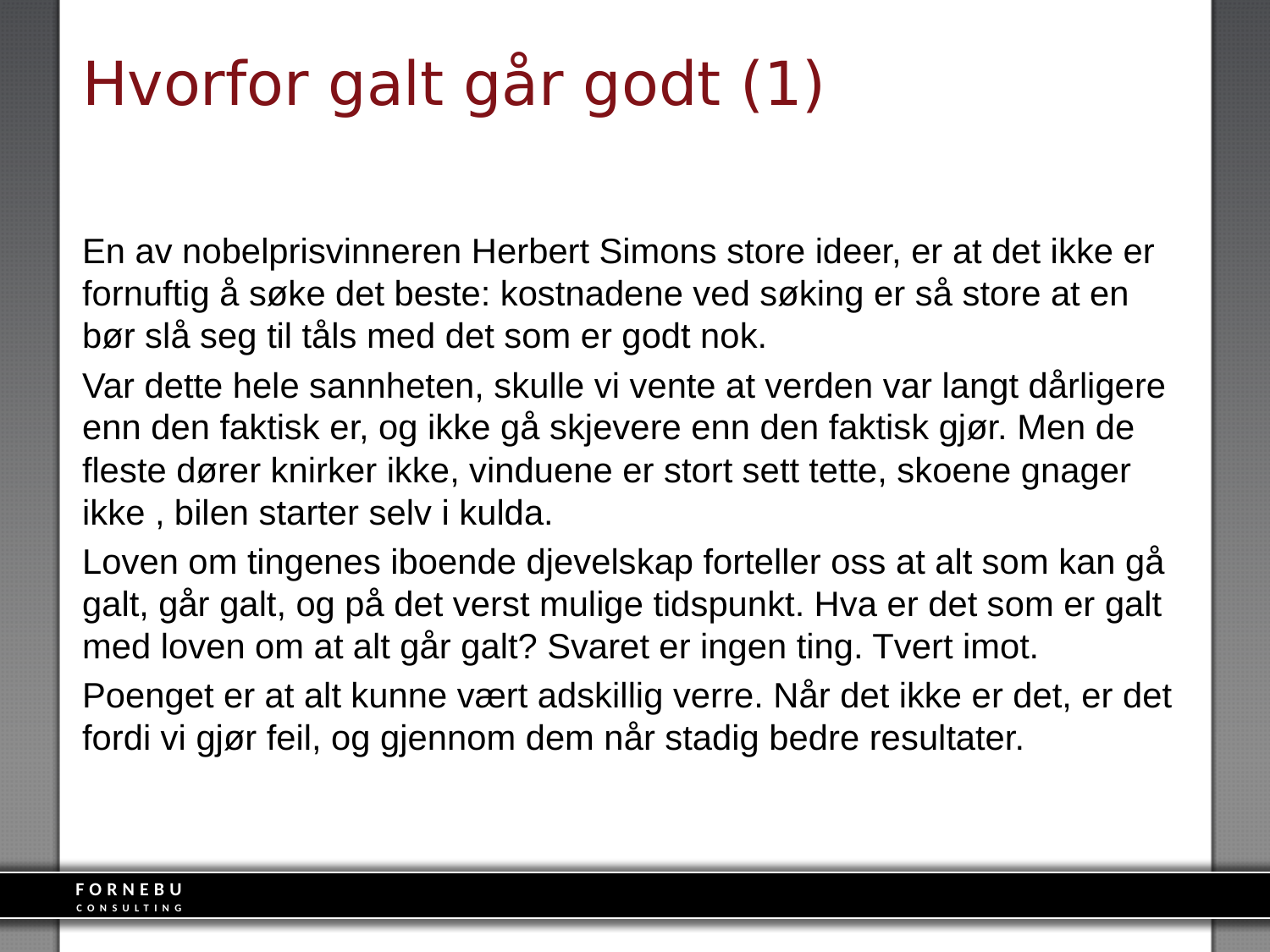

# Hvorfor galt går godt (1)
En av nobelprisvinneren Herbert Simons store ideer, er at det ikke er fornuftig å søke det beste: kostnadene ved søking er så store at en bør slå seg til tåls med det som er godt nok.
Var dette hele sannheten, skulle vi vente at verden var langt dårligere enn den faktisk er, og ikke gå skjevere enn den faktisk gjør. Men de fleste dører knirker ikke, vinduene er stort sett tette, skoene gnager ikke , bilen starter selv i kulda.
Loven om tingenes iboende djevelskap forteller oss at alt som kan gå galt, går galt, og på det verst mulige tidspunkt. Hva er det som er galt med loven om at alt går galt? Svaret er ingen ting. Tvert imot.
Poenget er at alt kunne vært adskillig verre. Når det ikke er det, er det fordi vi gjør feil, og gjennom dem når stadig bedre resultater.